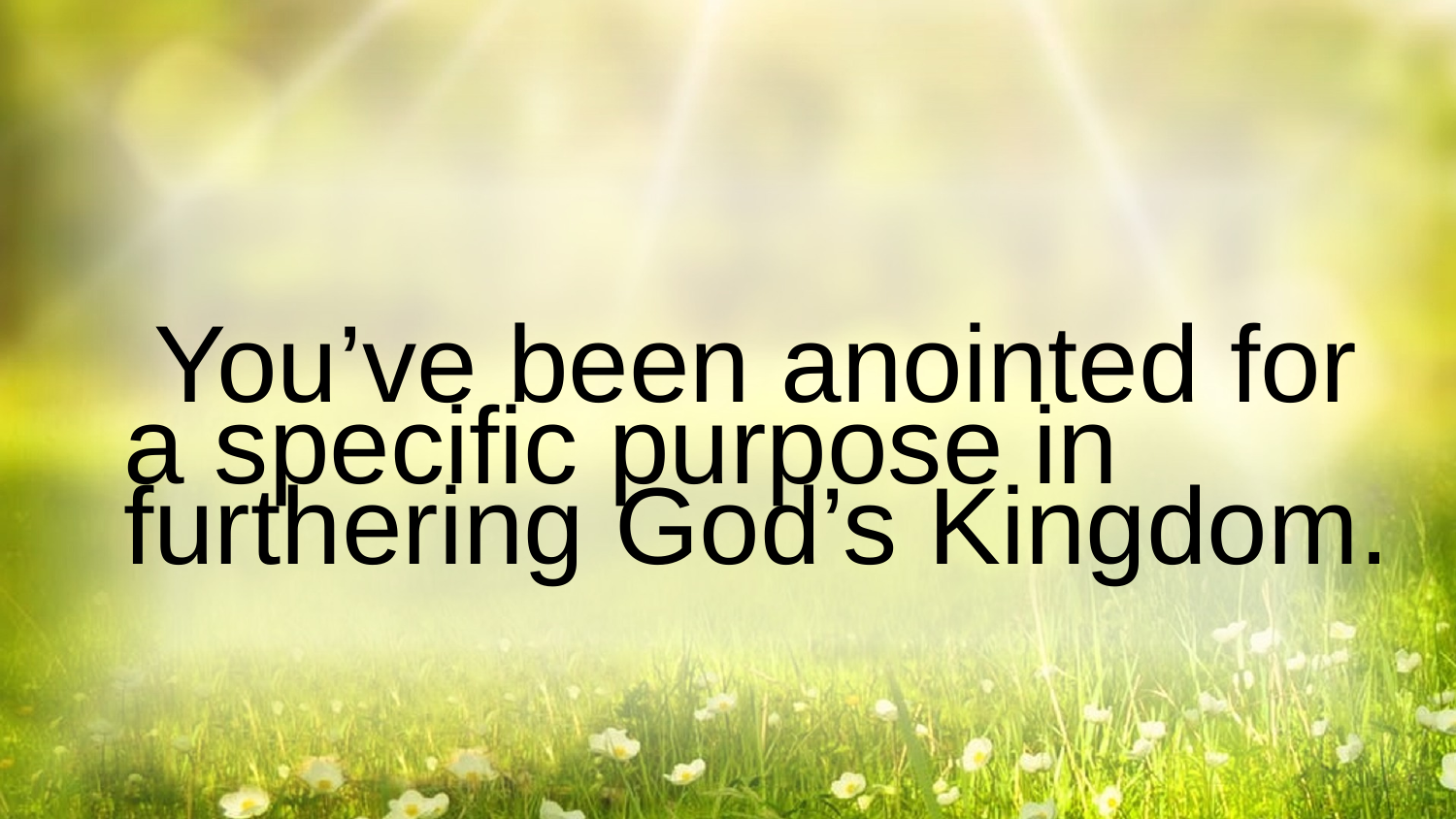

You’ve been anointed for a specific purpose in furthering God’s Kingdom.